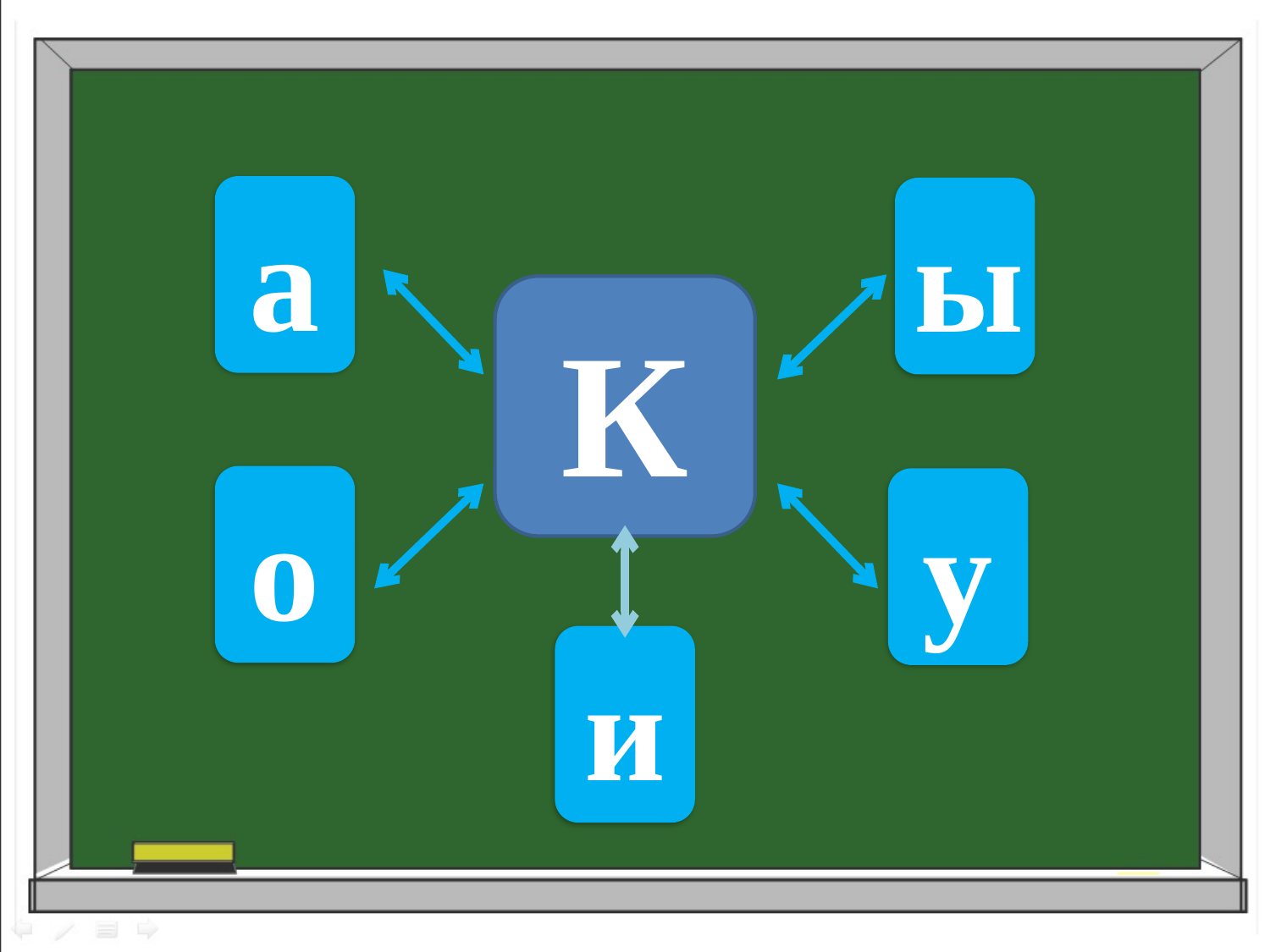

#
а
ы
К

о
у
и